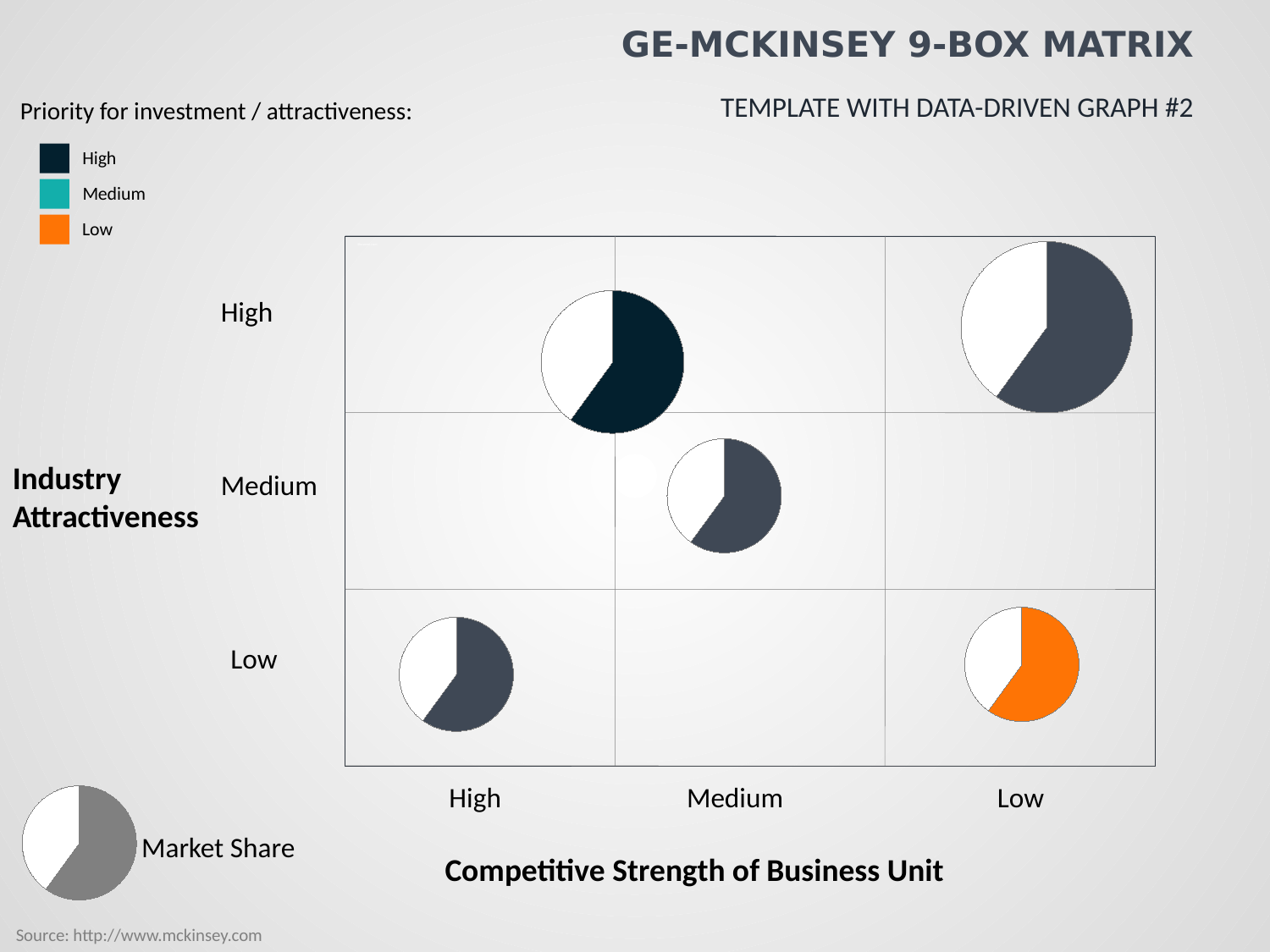

# GE-McKinsey 9-Box Matrix
Template With Data-Driven Graph #2
Priority for investment / attractiveness:
High

Medium

Low

Showeet.com

### Chart

| Category | MS |
|---|---|
| Market share | 60.0 |
| (autocalculation) | 40.0 |
High

### Chart

| Category | MS |
|---|---|
| Market share | 60.0 |
| (autocalculation) | 40.0 |

### Chart

| Category | MS |
|---|---|
| Market share | 60.0 |
| (autocalculation) | 40.0 |
Industry Attractiveness
Medium

### Chart

| Category | MS |
|---|---|
| Market share | 60.0 |
| (autocalculation) | 40.0 |

### Chart

| Category | MS |
|---|---|
| Market share | 60.0 |
| (autocalculation) | 40.0 |
Low
High
Medium
Low

### Chart

| Category | MS |
|---|---|
| Market share | 60.0 |
| (autocalculation) | 40.0 |
Market Share
Competitive Strength of Business Unit
Source: http://www.mckinsey.com